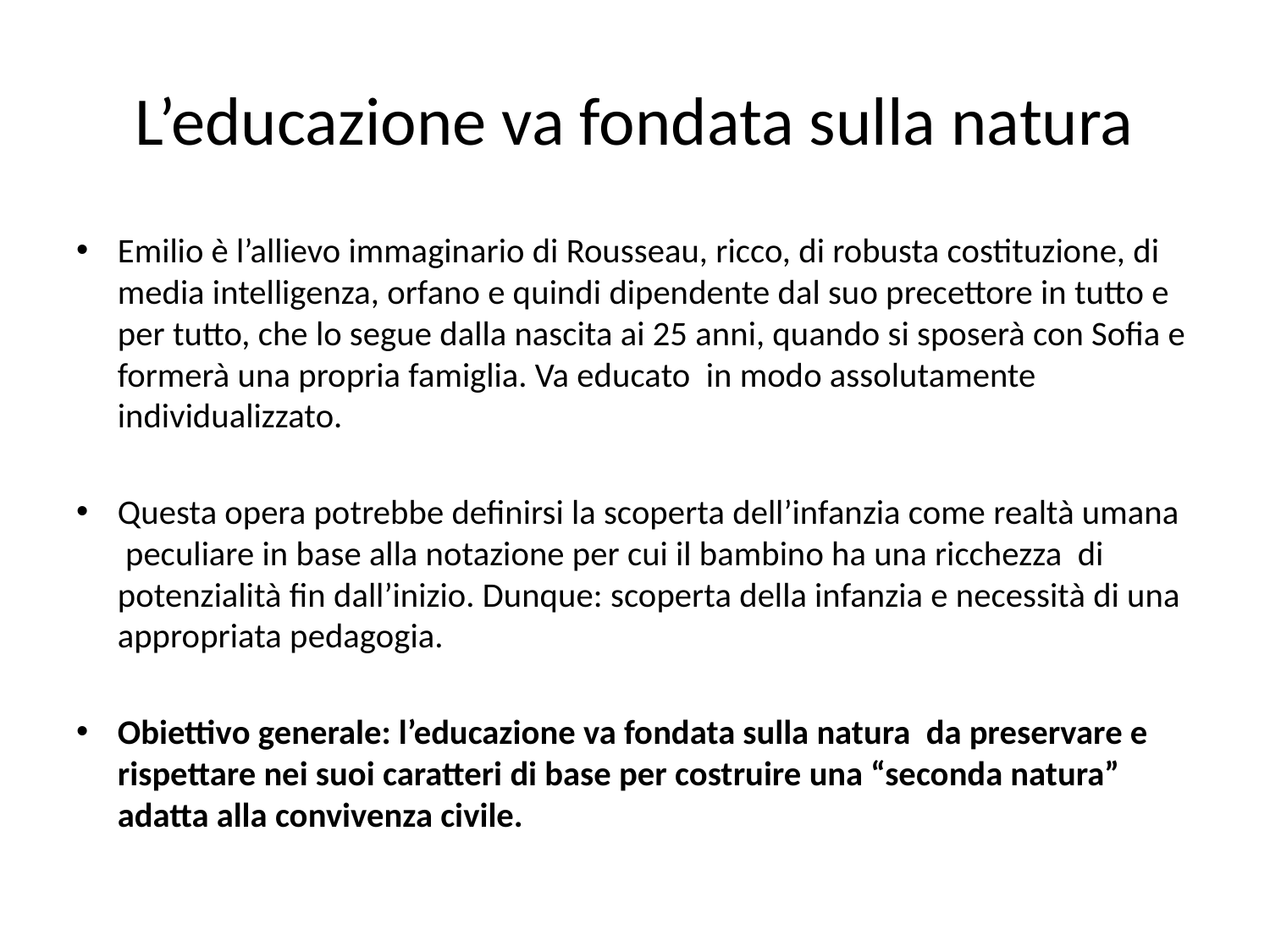

# L’educazione va fondata sulla natura
Emilio è l’allievo immaginario di Rousseau, ricco, di robusta costituzione, di media intelligenza, orfano e quindi dipendente dal suo precettore in tutto e per tutto, che lo segue dalla nascita ai 25 anni, quando si sposerà con Sofia e formerà una propria famiglia. Va educato  in modo assolutamente individualizzato.

Questa opera potrebbe definirsi la scoperta dell’infanzia come realtà umana   peculiare in base alla notazione per cui il bambino ha una ricchezza  di potenzialità fin dall’inizio. Dunque: scoperta della infanzia e necessità di una appropriata pedagogia.

Obiettivo generale: l’educazione va fondata sulla natura  da preservare e rispettare nei suoi caratteri di base per costruire una “seconda natura” adatta alla convivenza civile.